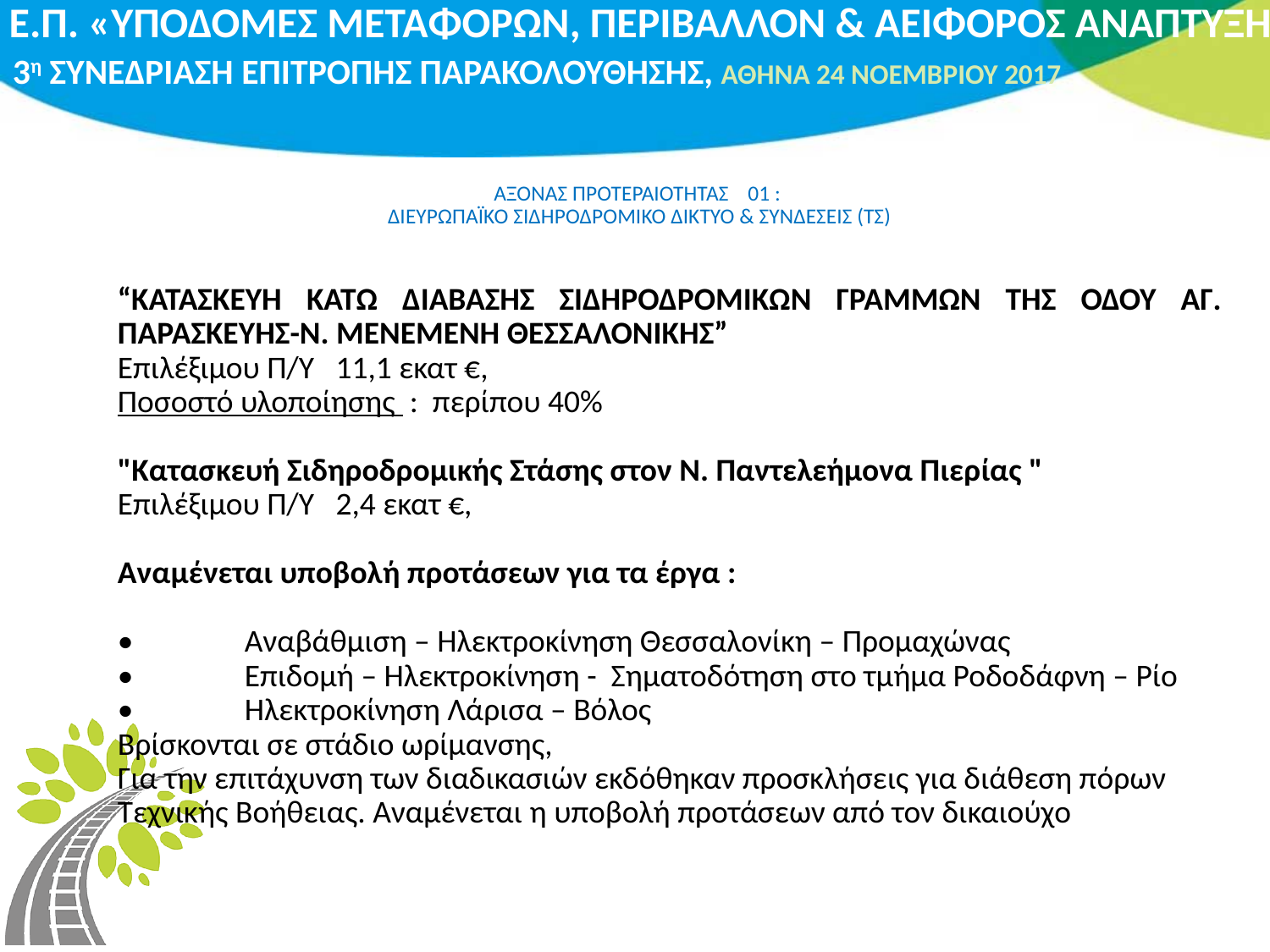

# ΑΞΟΝΑΣ ΠΡΟΤΕΡΑΙΟΤΗΤΑΣ    01 : ΔΙΕΥΡΩΠΑΪΚΟ ΣΙΔΗΡΟΔΡΟΜΙΚΟ ΔΙΚΤΥΟ & ΣΥΝΔΕΣΕΙΣ (ΤΣ)
“ΚΑΤΑΣΚΕΥΗ ΚΑΤΩ ΔΙΑΒΑΣΗΣ ΣΙΔΗΡΟΔΡΟΜΙΚΩΝ ΓΡΑΜΜΩΝ ΤΗΣ ΟΔΟΥ ΑΓ. ΠΑΡΑΣΚΕΥΗΣ-Ν. ΜΕΝΕΜΕΝΗ ΘΕΣΣΑΛΟΝΙΚΗΣ”
Επιλέξιμου Π/Υ   11,1 εκατ €,
Ποσοστό υλοποίησης  :  περίπου 40%

"Κατασκευή Σιδηροδρομικής Στάσης στον Ν. Παντελεήμονα Πιερίας "
Επιλέξιμου Π/Υ   2,4 εκατ €,

Αναμένεται υποβολή προτάσεων για τα έργα :

•	Αναβάθμιση – Ηλεκτροκίνηση Θεσσαλονίκη – Προμαχώνας
•	Επιδομή – Ηλεκτροκίνηση -  Σηματοδότηση στο τμήμα Ροδοδάφνη – Ρίο
•	Ηλεκτροκίνηση Λάρισα – Βόλος
Βρίσκονται σε στάδιο ωρίμανσης,
Για την επιτάχυνση των διαδικασιών εκδόθηκαν προσκλήσεις για διάθεση πόρων Τεχνικής Βοήθειας. Αναμένεται η υποβολή προτάσεων από τον δικαιούχο